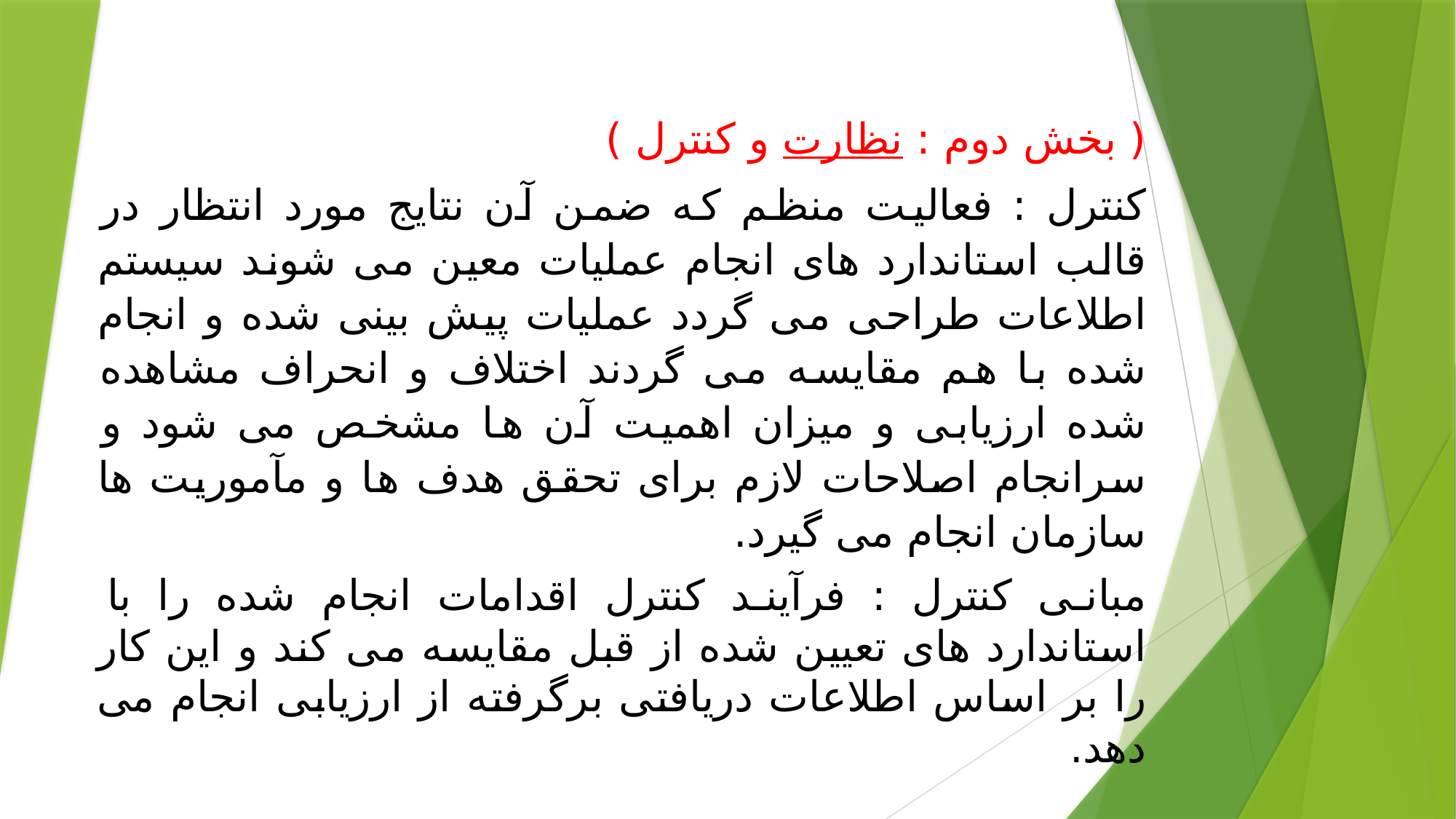

( بخش دوم : نظارت و کنترل )
کنترل : فعالیت منظم که ضمن آن نتایج مورد انتظار در قالب استاندارد های انجام عملیات معین می شوند سیستم اطلاعات طراحی می گردد عملیات پیش بینی شده و انجام شده با هم مقایسه می گردند اختلاف و انحراف مشاهده شده ارزیابی و میزان اهمیت آن ها مشخص می شود و سرانجام اصلاحات لازم برای تحقق هدف ها و مآموریت ها سازمان انجام می گیرد.
مبانی کنترل : فرآیند کنترل اقدامات انجام شده را با استاندارد های تعیین شده از قبل مقایسه می کند و این کار را بر اساس اطلاعات دریافتی برگرفته از ارزیابی انجام می دهد.